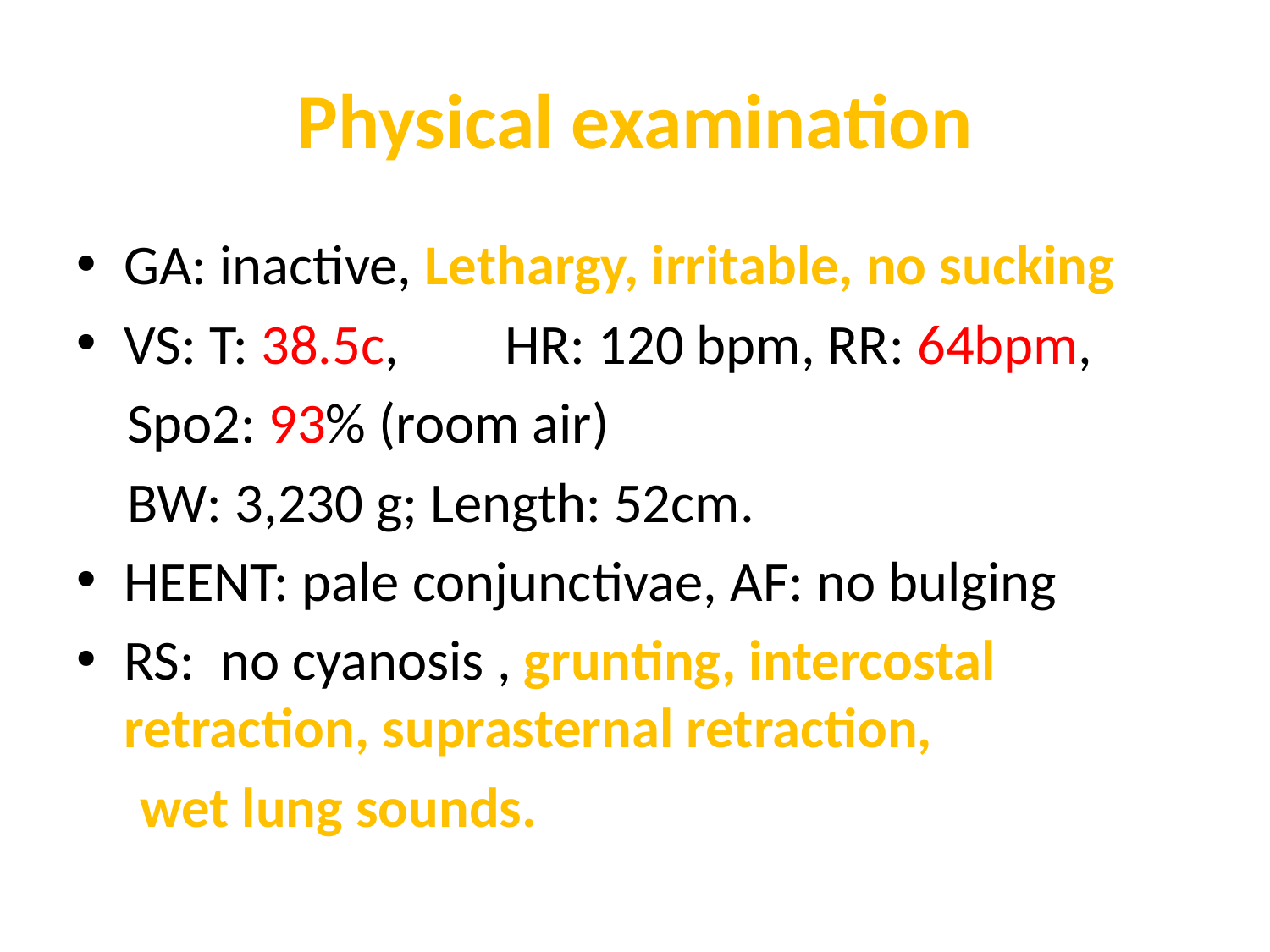

# Physical examination
GA: inactive, Lethargy, irritable, no sucking
VS: T: 38.5c, 	HR: 120 bpm, RR: 64bpm,
    Spo2: 93% (room air)
    BW: 3,230 g; Length: 52cm.
HEENT: pale conjunctivae, AF: no bulging
RS:  no cyanosis , grunting, intercostal retraction, suprasternal retraction,
     wet lung sounds.